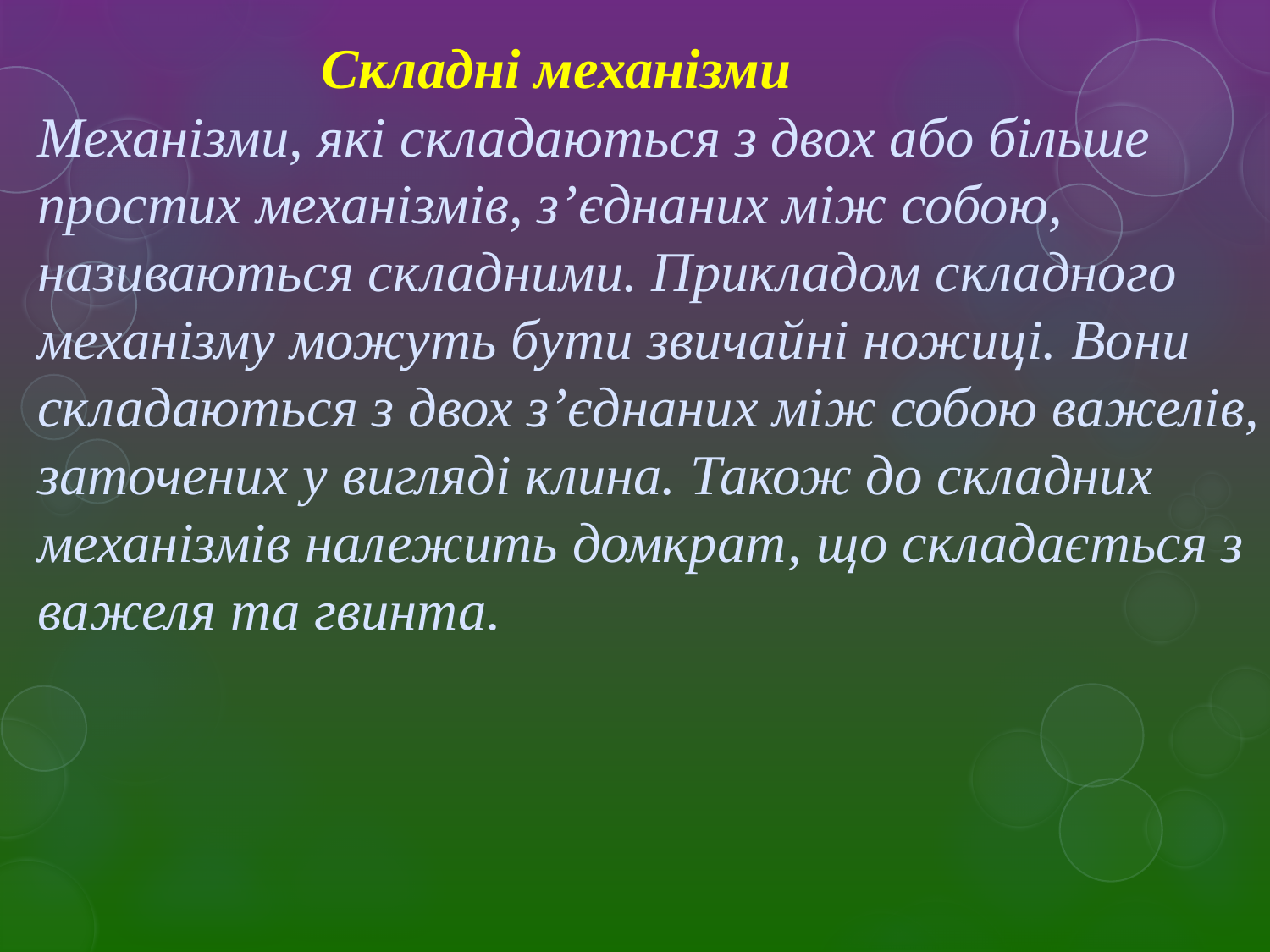

Складні механізми
Механізми, які складаються з двох або більше простих механізмів, з’єднаних між собою, називаються складними. Прикладом складного механізму можуть бути звичайні ножиці. Вони складаються з двох з’єднаних між собою важелів, заточених у вигляді клина. Також до складних механізмів належить домкрат, що складається з важеля та гвинта.